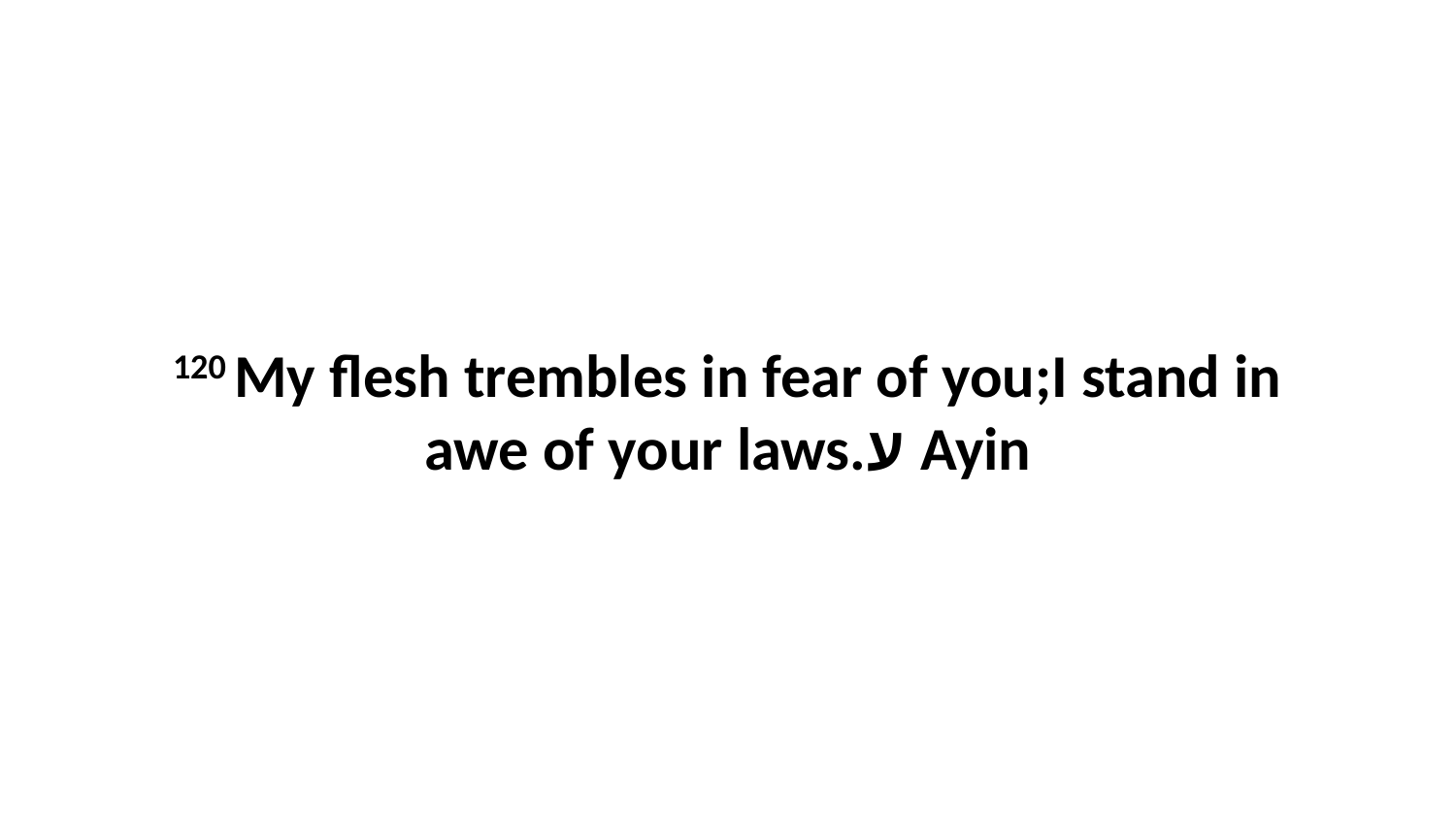

120 My flesh trembles in fear of you;I stand in awe of your laws.ע Ayin